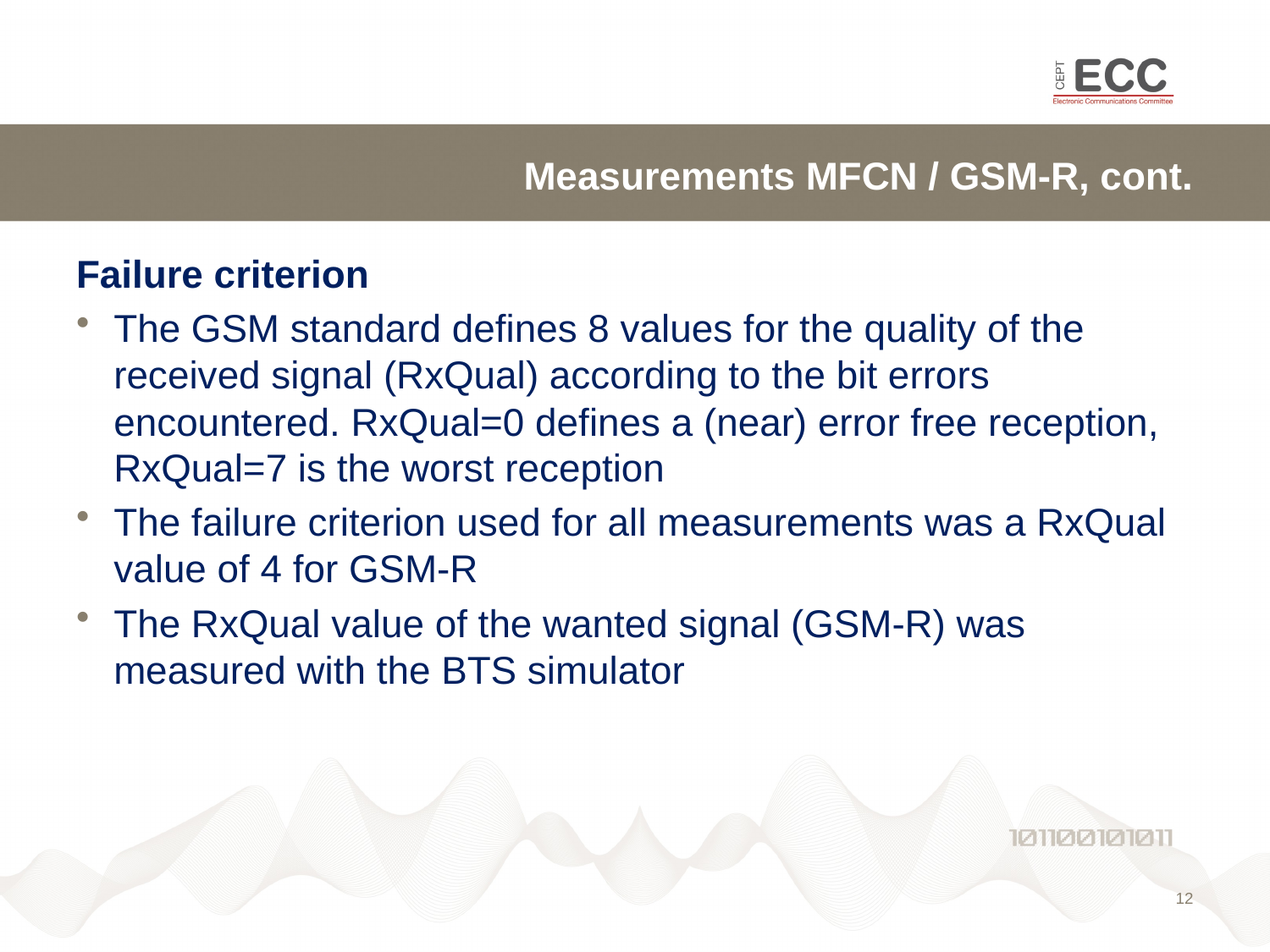

# Measurements MFCN / GSM-R, cont.
Failure criterion
The GSM standard defines 8 values for the quality of the received signal (RxQual) according to the bit errors encountered. RxQual=0 defines a (near) error free reception, RxQual=7 is the worst reception
The failure criterion used for all measurements was a RxQual value of 4 for GSM-R
The RxQual value of the wanted signal (GSM-R) was measured with the BTS simulator

12